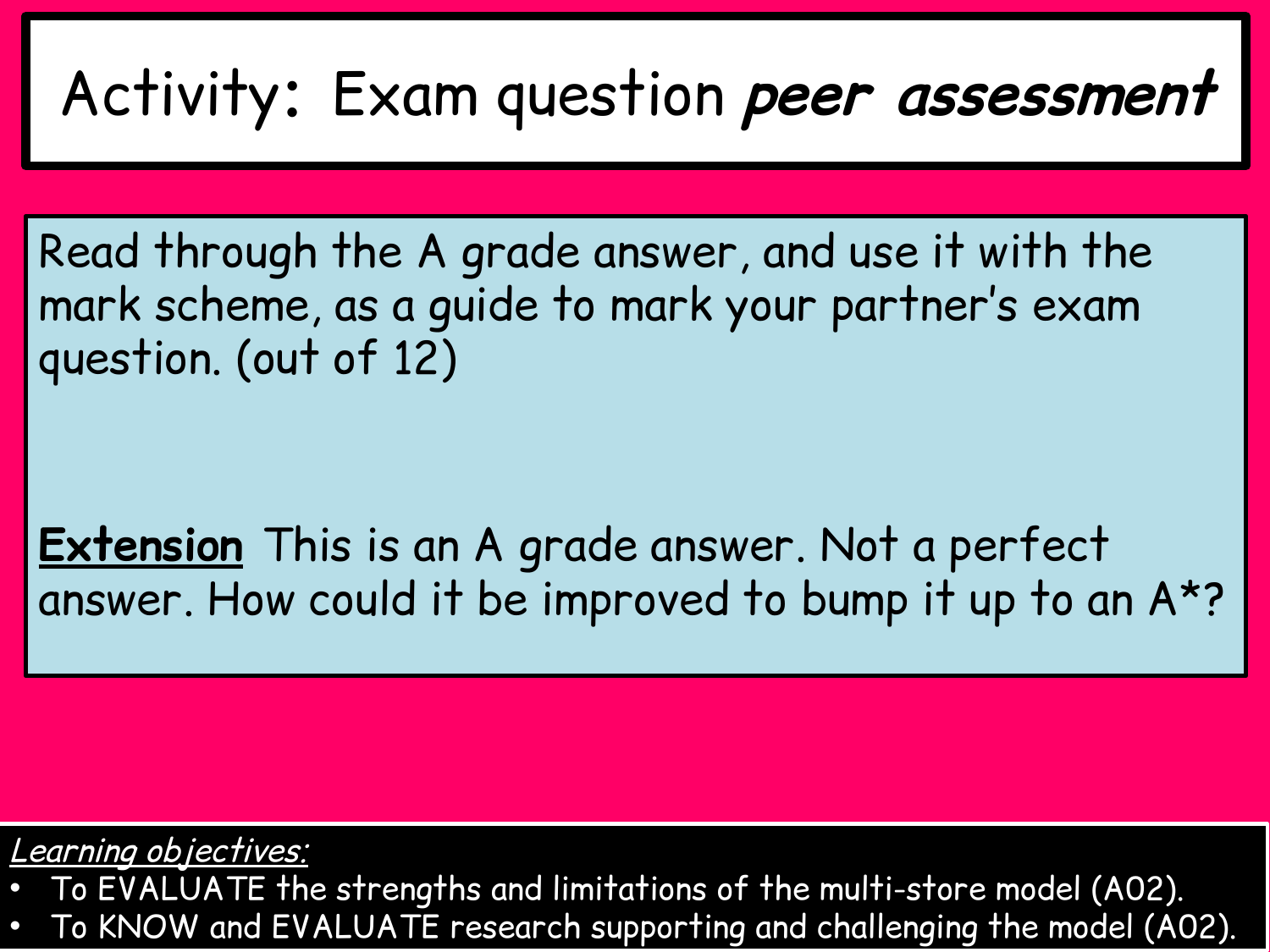

Activity: Exam question peer assessment
Read through the A grade answer, and use it with the mark scheme, as a guide to mark your partner’s exam question. (out of 12)

Extension This is an A grade answer. Not a perfect answer. How could it be improved to bump it up to an A*?
Learning objectives:
To EVALUATE the strengths and limitations of the multi-store model (A02).
To KNOW and EVALUATE research supporting and challenging the model (A02).